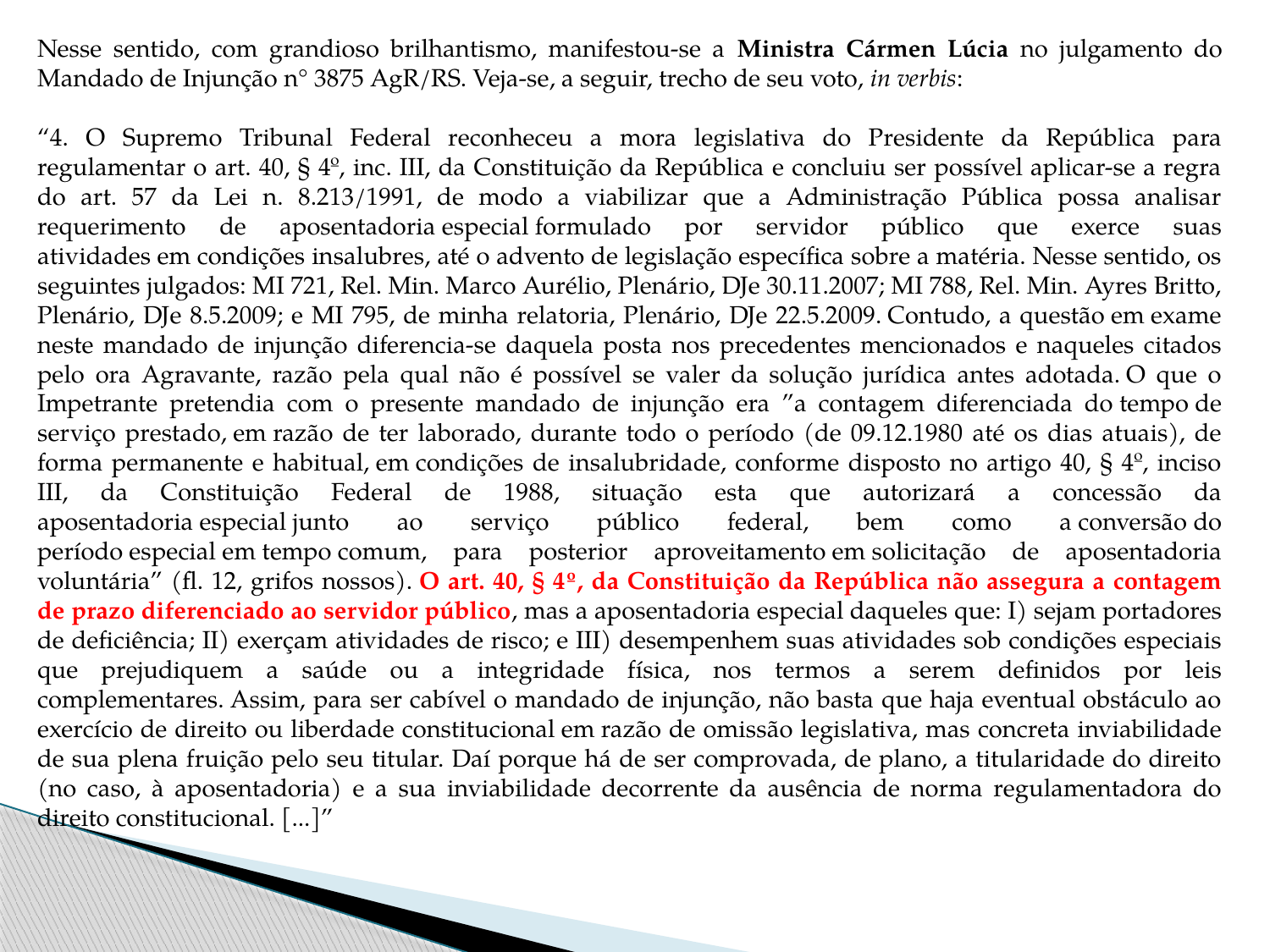

Nesse sentido, com grandioso brilhantismo, manifestou-se a Ministra Cármen Lúcia no julgamento do Mandado de Injunção n° 3875 AgR/RS. Veja-se, a seguir, trecho de seu voto, in verbis:
“4. O Supremo Tribunal Federal reconheceu a mora legislativa do Presidente da República para regulamentar o art. 40, § 4º, inc. III, da Constituição da República e concluiu ser possível aplicar-se a regra do art. 57 da Lei n. 8.213/1991, de modo a viabilizar que a Administração Pública possa analisar requerimento de aposentadoria especial formulado por servidor público que exerce suas atividades em condições insalubres, até o advento de legislação específica sobre a matéria. Nesse sentido, os seguintes julgados: MI 721, Rel. Min. Marco Aurélio, Plenário, DJe 30.11.2007; MI 788, Rel. Min. Ayres Britto, Plenário, DJe 8.5.2009; e MI 795, de minha relatoria, Plenário, DJe 22.5.2009. Contudo, a questão em exame neste mandado de injunção diferencia-se daquela posta nos precedentes mencionados e naqueles citados pelo ora Agravante, razão pela qual não é possível se valer da solução jurídica antes adotada. O que o Impetrante pretendia com o presente mandado de injunção era ”a contagem diferenciada do tempo de serviço prestado, em razão de ter laborado, durante todo o período (de 09.12.1980 até os dias atuais), de forma permanente e habitual, em condições de insalubridade, conforme disposto no artigo 40, § 4º, inciso III, da Constituição Federal de 1988, situação esta que autorizará a concessão da aposentadoria especial junto ao serviço público federal, bem como a conversão do período especial em tempo comum, para posterior aproveitamento em solicitação de aposentadoria voluntária” (fl. 12, grifos nossos). O art. 40, § 4º, da Constituição da República não assegura a contagem de prazo diferenciado ao servidor público, mas a aposentadoria especial daqueles que: I) sejam portadores de deficiência; II) exerçam atividades de risco; e III) desempenhem suas atividades sob condições especiais que prejudiquem a saúde ou a integridade física, nos termos a serem definidos por leis complementares. Assim, para ser cabível o mandado de injunção, não basta que haja eventual obstáculo ao exercício de direito ou liberdade constitucional em razão de omissão legislativa, mas concreta inviabilidade de sua plena fruição pelo seu titular. Daí porque há de ser comprovada, de plano, a titularidade do direito (no caso, à aposentadoria) e a sua inviabilidade decorrente da ausência de norma regulamentadora do direito constitucional. [...]”